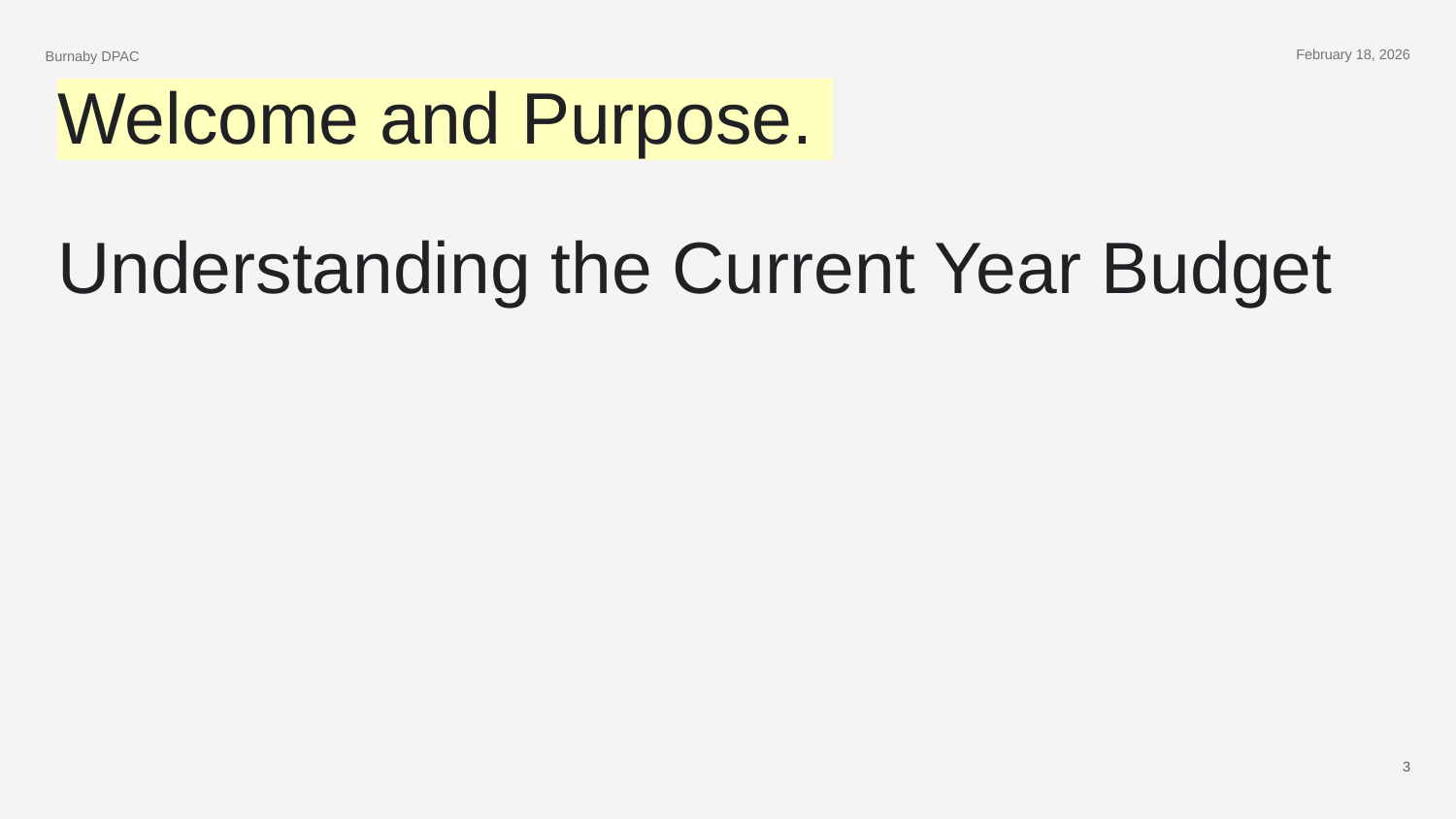

Burnaby DPAC
February 18, 2026

Welcome and Purpose.

Understanding the Current Year Budget

3